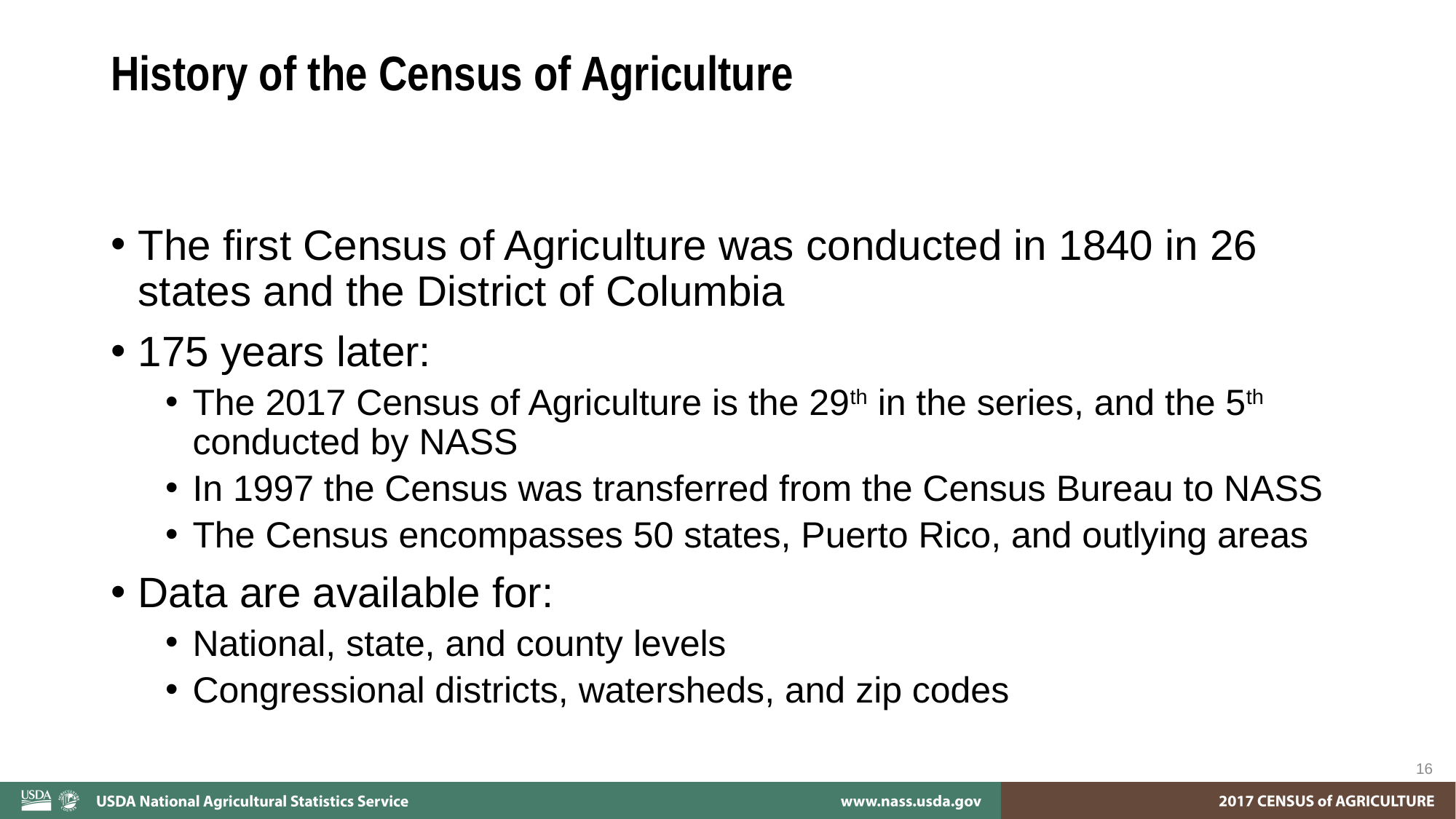

# History of the Census of Agriculture
The first Census of Agriculture was conducted in 1840 in 26 states and the District of Columbia
175 years later:
The 2017 Census of Agriculture is the 29th in the series, and the 5th conducted by NASS
In 1997 the Census was transferred from the Census Bureau to NASS
The Census encompasses 50 states, Puerto Rico, and outlying areas
Data are available for:
National, state, and county levels
Congressional districts, watersheds, and zip codes

16